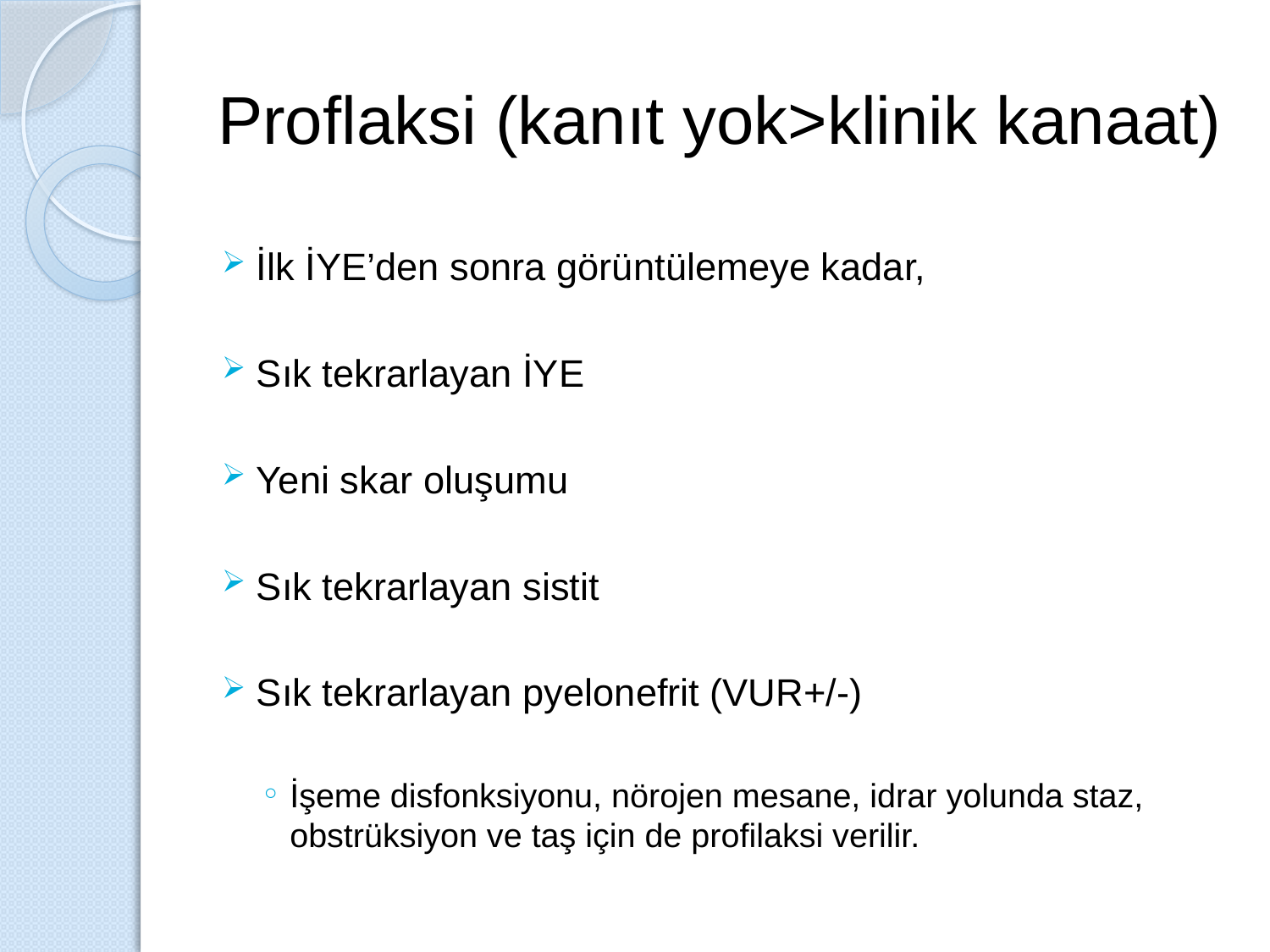

# Proflaksi (kanıt yok>klinik kanaat)
İlk İYE’den sonra görüntülemeye kadar,

Sık tekrarlayan İYE

Yeni skar oluşumu

Sık tekrarlayan sistit

Sık tekrarlayan pyelonefrit (VUR+/-)

İşeme disfonksiyonu, nörojen mesane, idrar yolunda staz, obstrüksiyon ve taş için de profilaksi verilir.